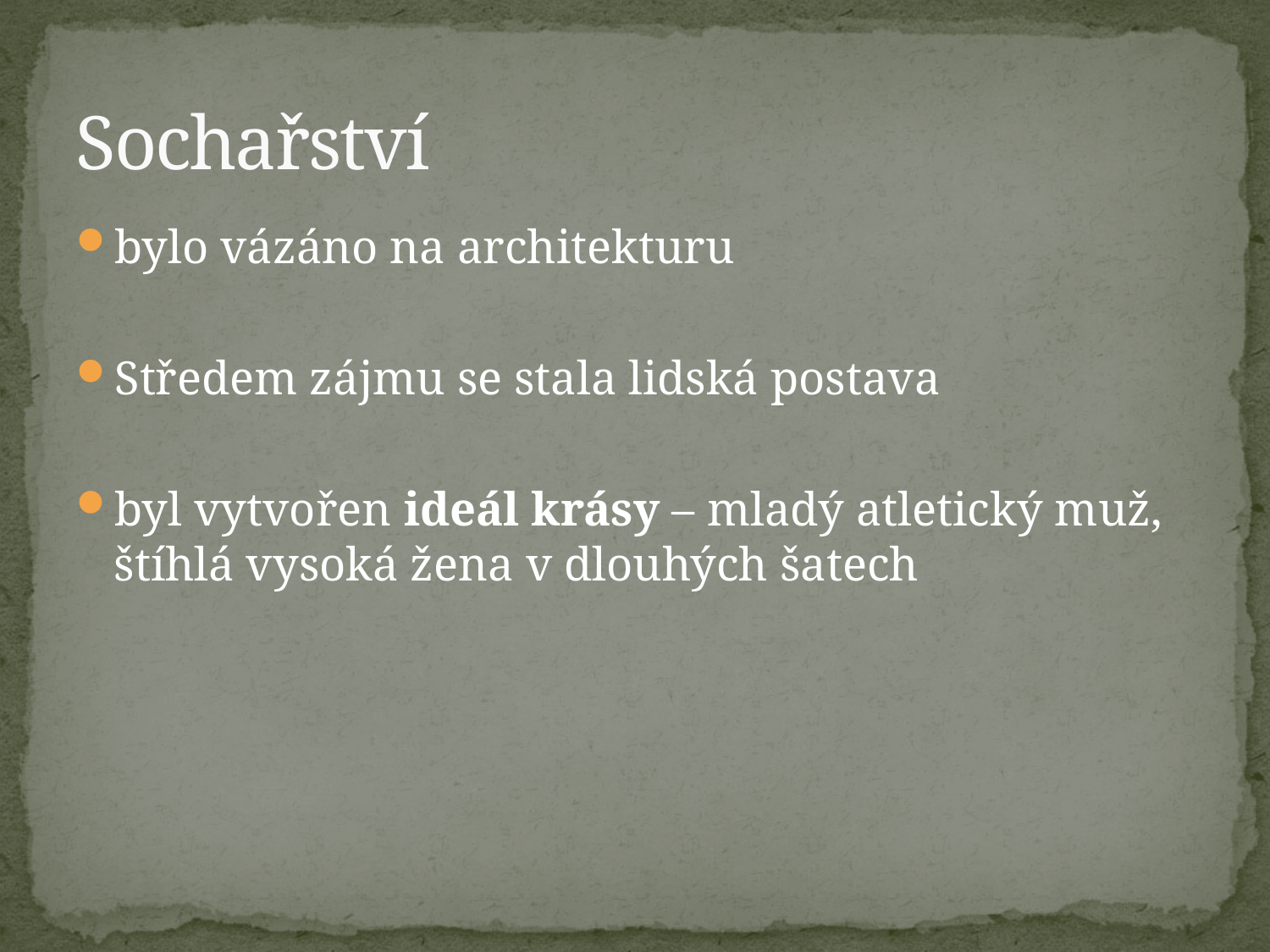

# Sochařství
bylo vázáno na architekturu

Středem zájmu se stala lidská postava

byl vytvořen ideál krásy – mladý atletický muž, štíhlá vysoká žena v dlouhých šatech